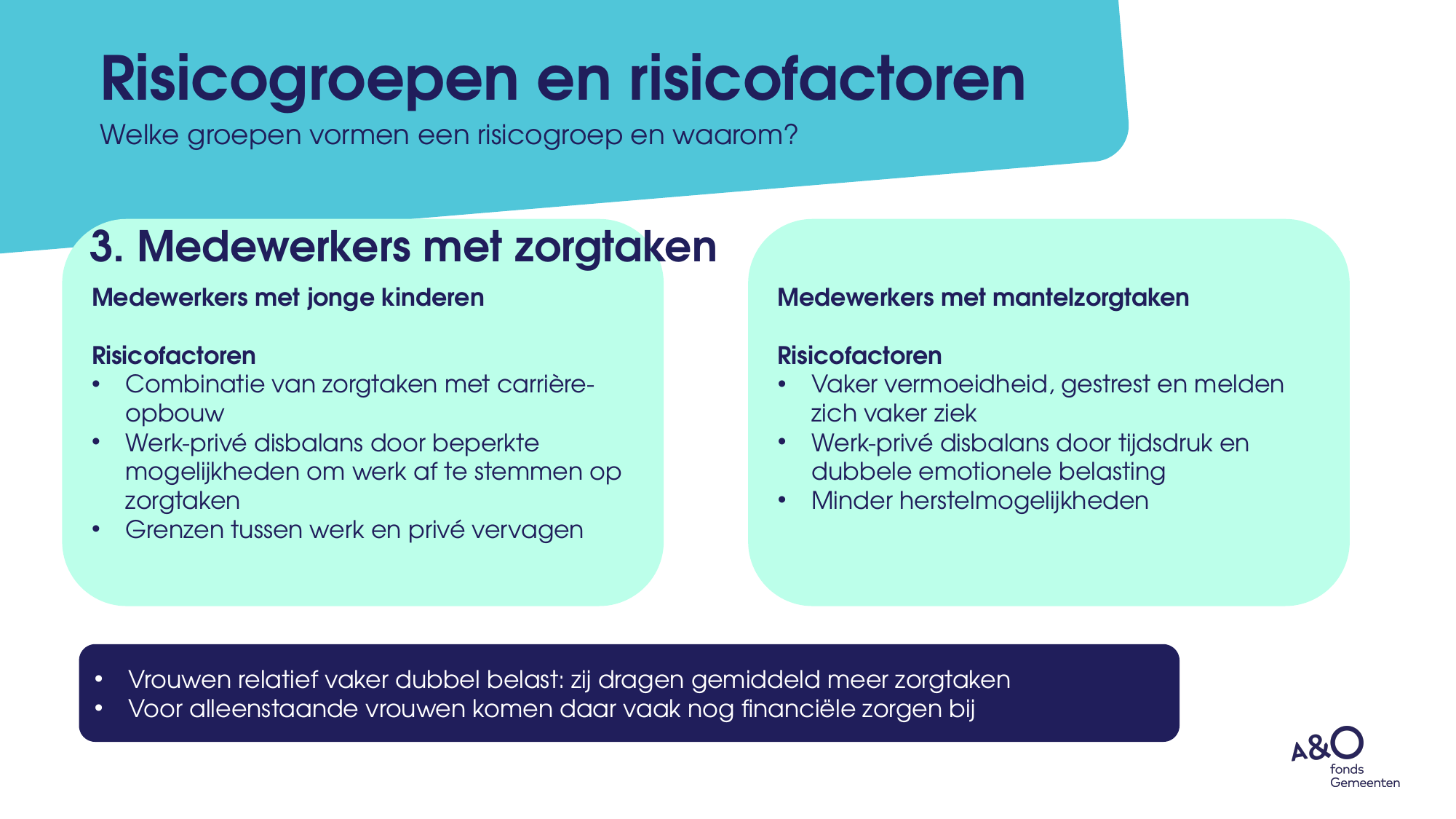

# Risicogroepen en risicofactoren
Welke groepen vormen een risicogroep en waarom?

3. Medewerkers met zorgtaken

Medewerkers met mantelzorgtaken

Risicofactoren
Vaker vermoeidheid, gestrest en melden zich vaker ziek
Werk-privé disbalans door tijdsdruk en dubbele emotionele belasting
Minder herstelmogelijkheden

Medewerkers met jonge kinderen

Risicofactoren
Combinatie van zorgtaken met carrière-opbouw
Werk-privé disbalans door beperkte mogelijkheden om werk af te stemmen op zorgtaken
Grenzen tussen werk en privé vervagen
Vrouwen relatief vaker dubbel belast: zij dragen gemiddeld meer zorgtaken
Voor alleenstaande vrouwen komen daar vaak nog financiële zorgen bij